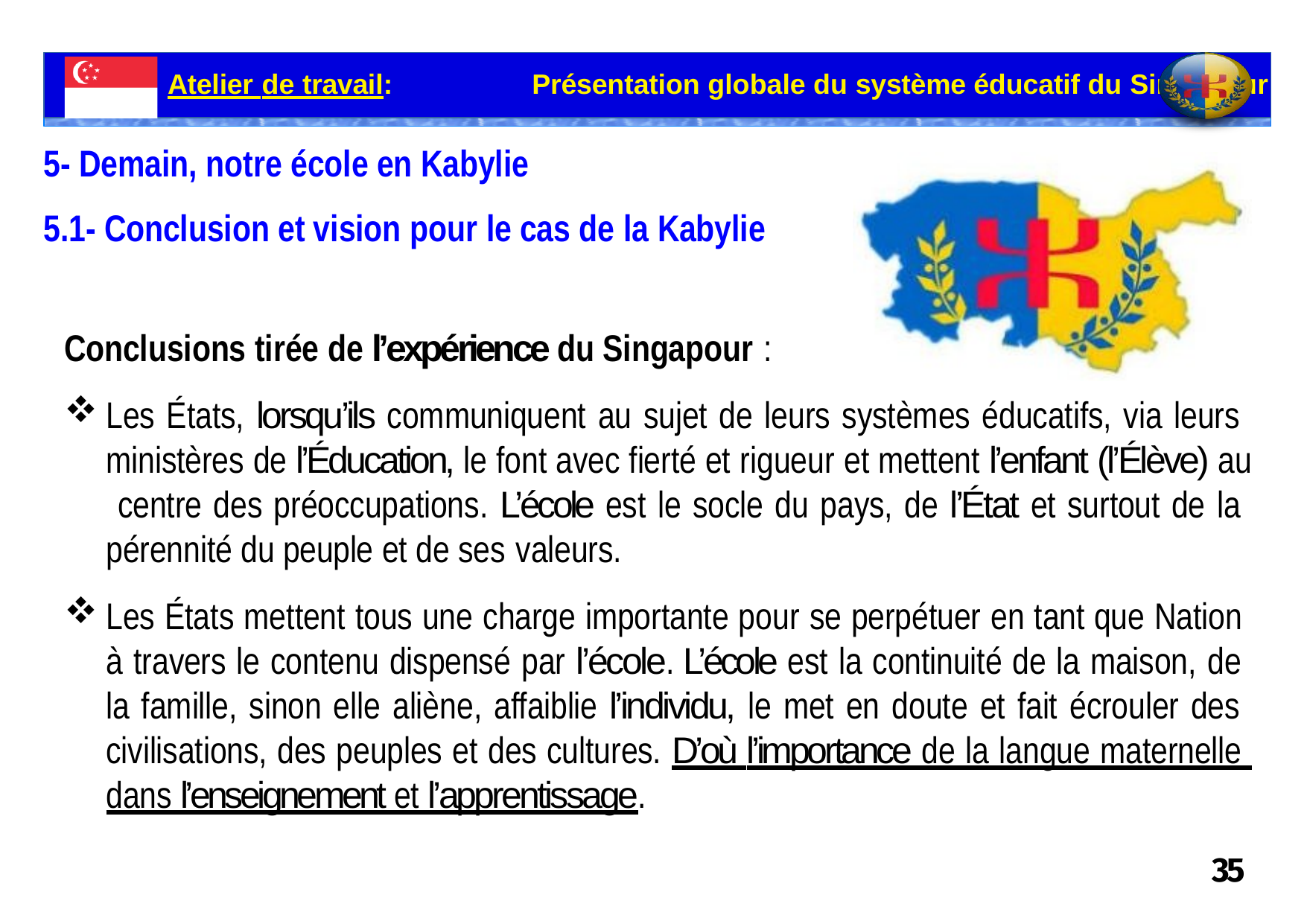

Atelier de travail:	Présentation globale du système éducatif du Singapour

# 5- Demain, notre école en Kabylie

5.1- Conclusion et vision pour le cas de la Kabylie

Conclusions tirée de l’expérience du Singapour :
Les États, lorsqu’ils communiquent au sujet de leurs systèmes éducatifs, via leurs  ministères de l’Éducation, le font avec fierté et rigueur et mettent l’enfant (l’Élève) au  centre des préoccupations. L’école est le socle du pays, de l’État et surtout de la  pérennité du peuple et de ses valeurs.
Les États mettent tous une charge importante pour se perpétuer en tant que Nation  à travers le contenu dispensé par l’école. L’école est la continuité de la maison, de  la famille, sinon elle aliène, affaiblie l’individu, le met en doute et fait écrouler des  civilisations, des peuples et des cultures. D’où l’importance de la langue maternelle  dans l’enseignement et l’apprentissage.
35